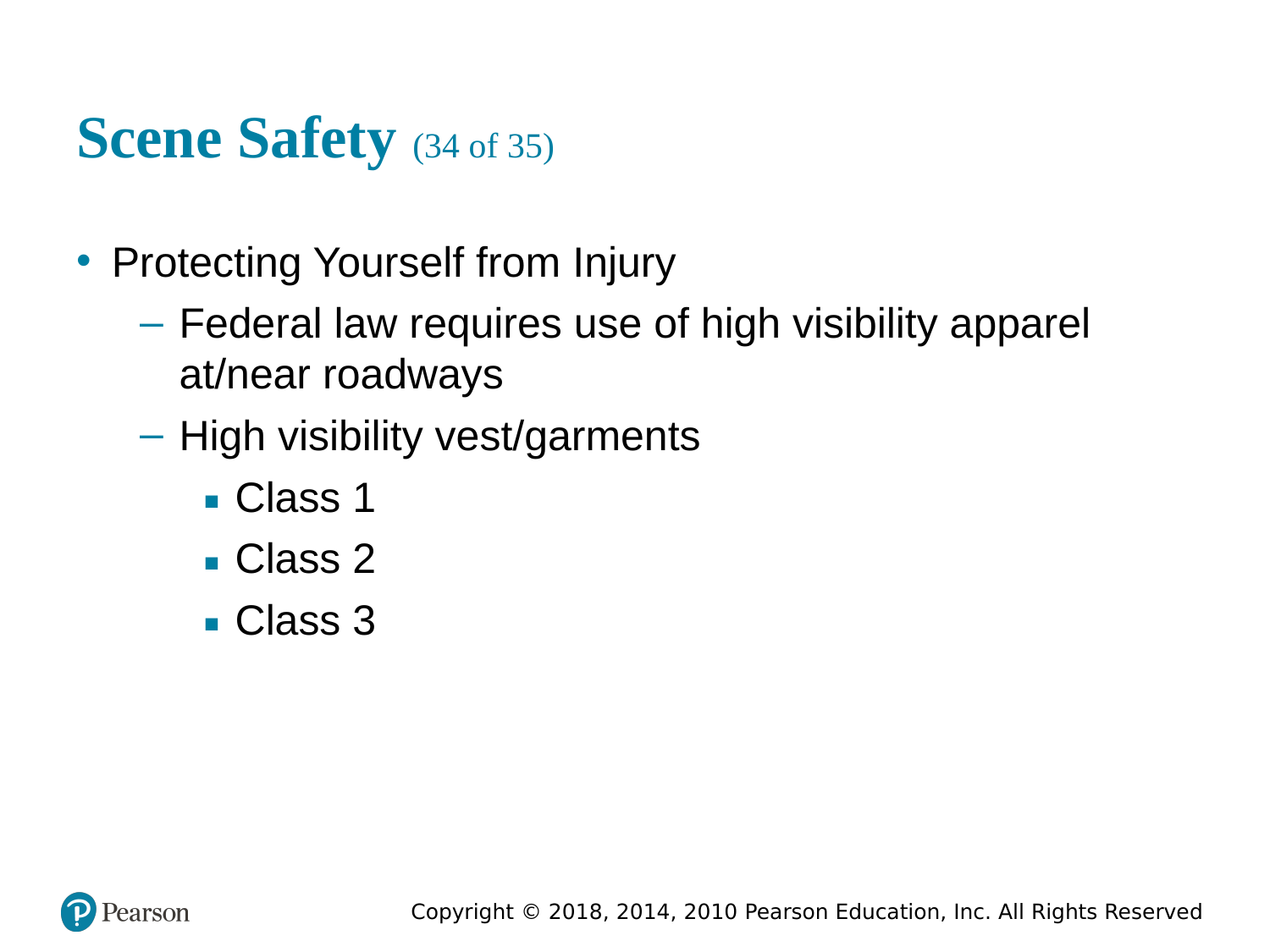

# Scene Safety (34 of 35)
Protecting Yourself from Injury
Federal law requires use of high visibility apparel at/near roadways
High visibility vest/garments
Class 1
Class 2
Class 3